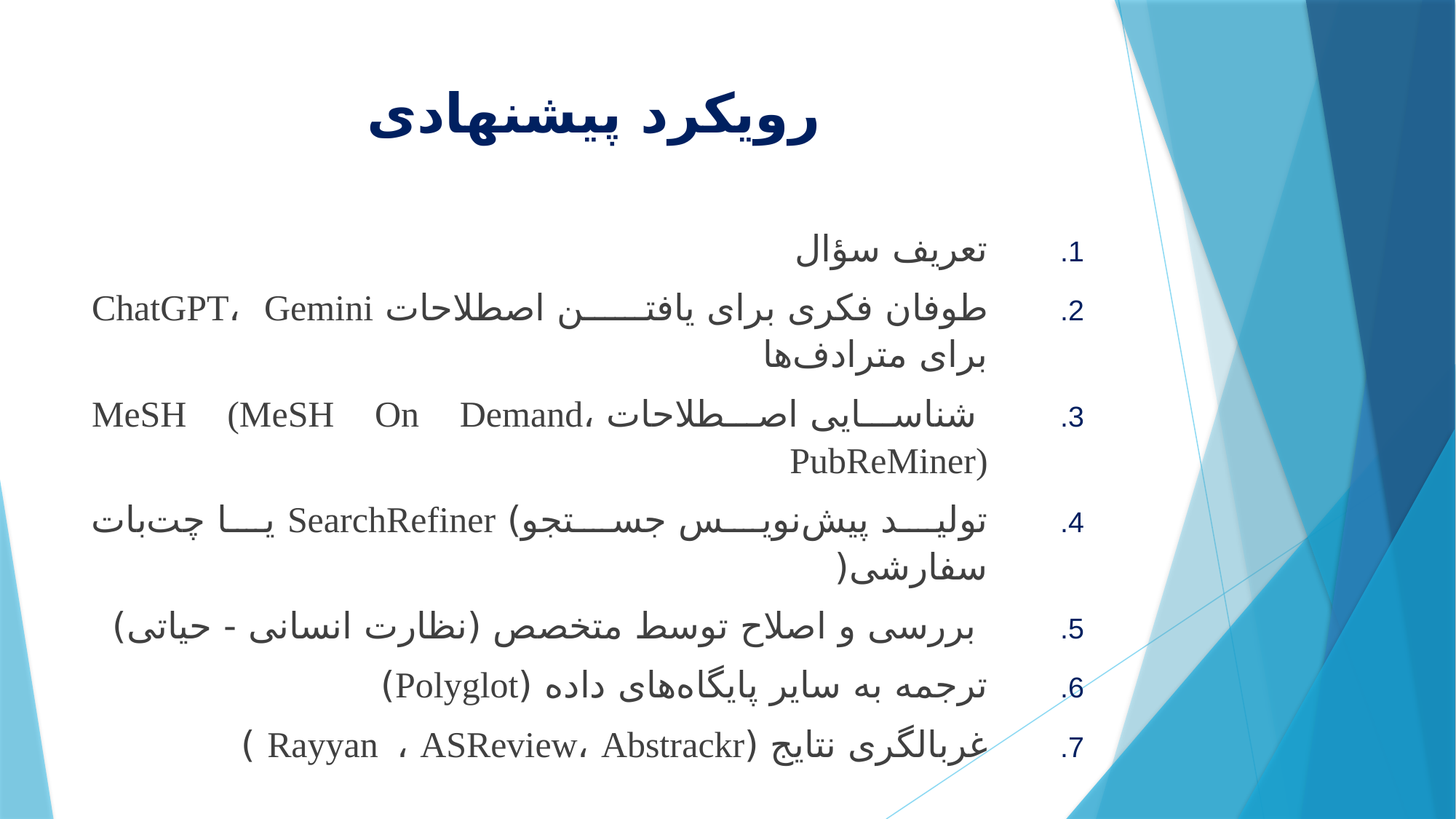

# رویکرد پیشنهادی
تعریف سؤال
طوفان فکری برای یافتن اصطلاحات ChatGPT،  Gemini برای مترادف‌ها
 شناسایی اصطلاحات MeSH (MeSH On Demand، PubReMiner)
تولید پیش‌نویس جستجو) SearchRefiner یا چت‌بات سفارشی(
 بررسی و اصلاح توسط متخصص (نظارت انسانی - حیاتی)
ترجمه به سایر پایگاه‌های داده (Polyglot)
غربالگری نتایج (Rayyan  ، ASReview، Abstrackr )